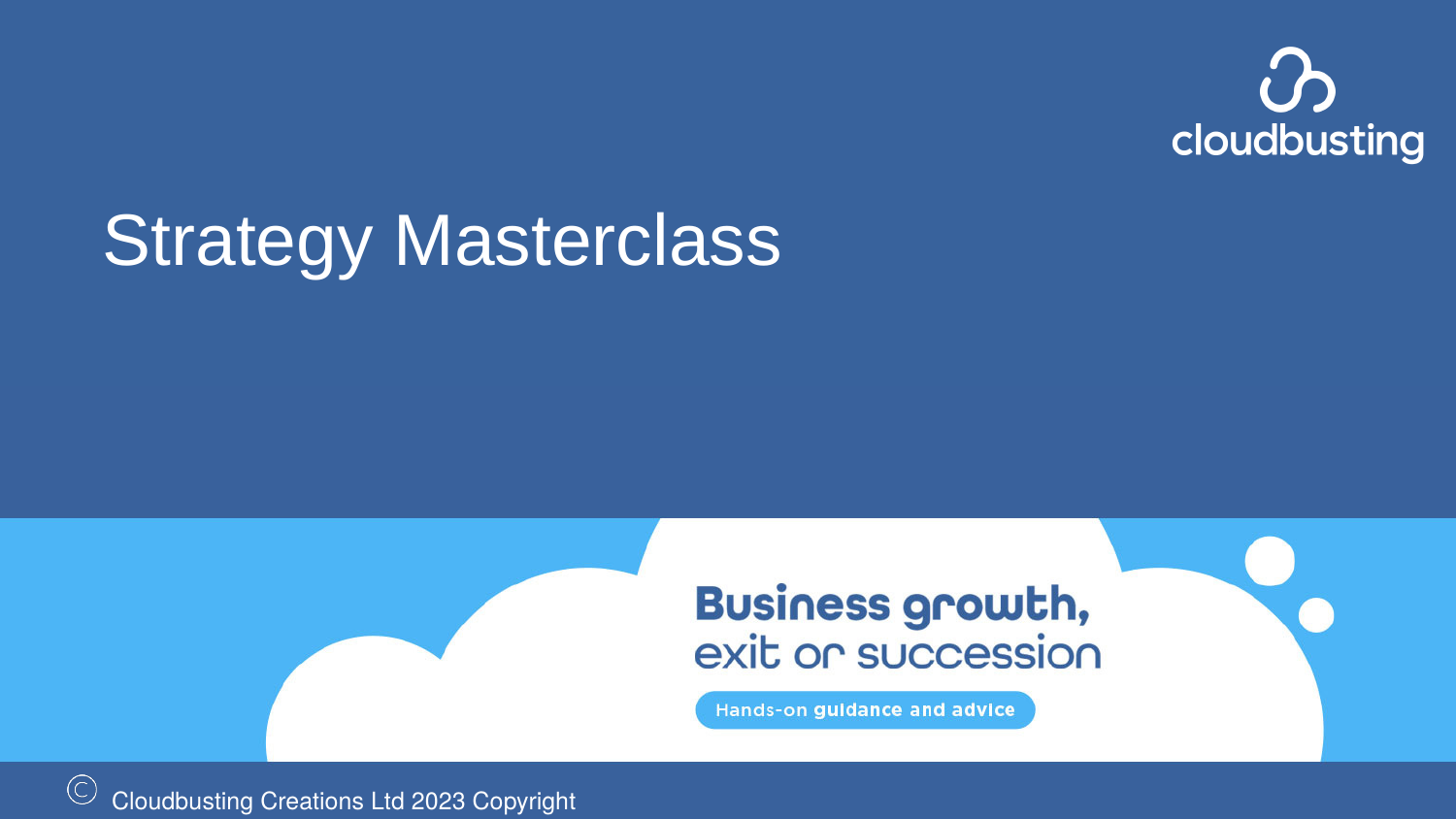

Strategy Masterclass

Cloudbusting Creations Ltd 2023 Copyright